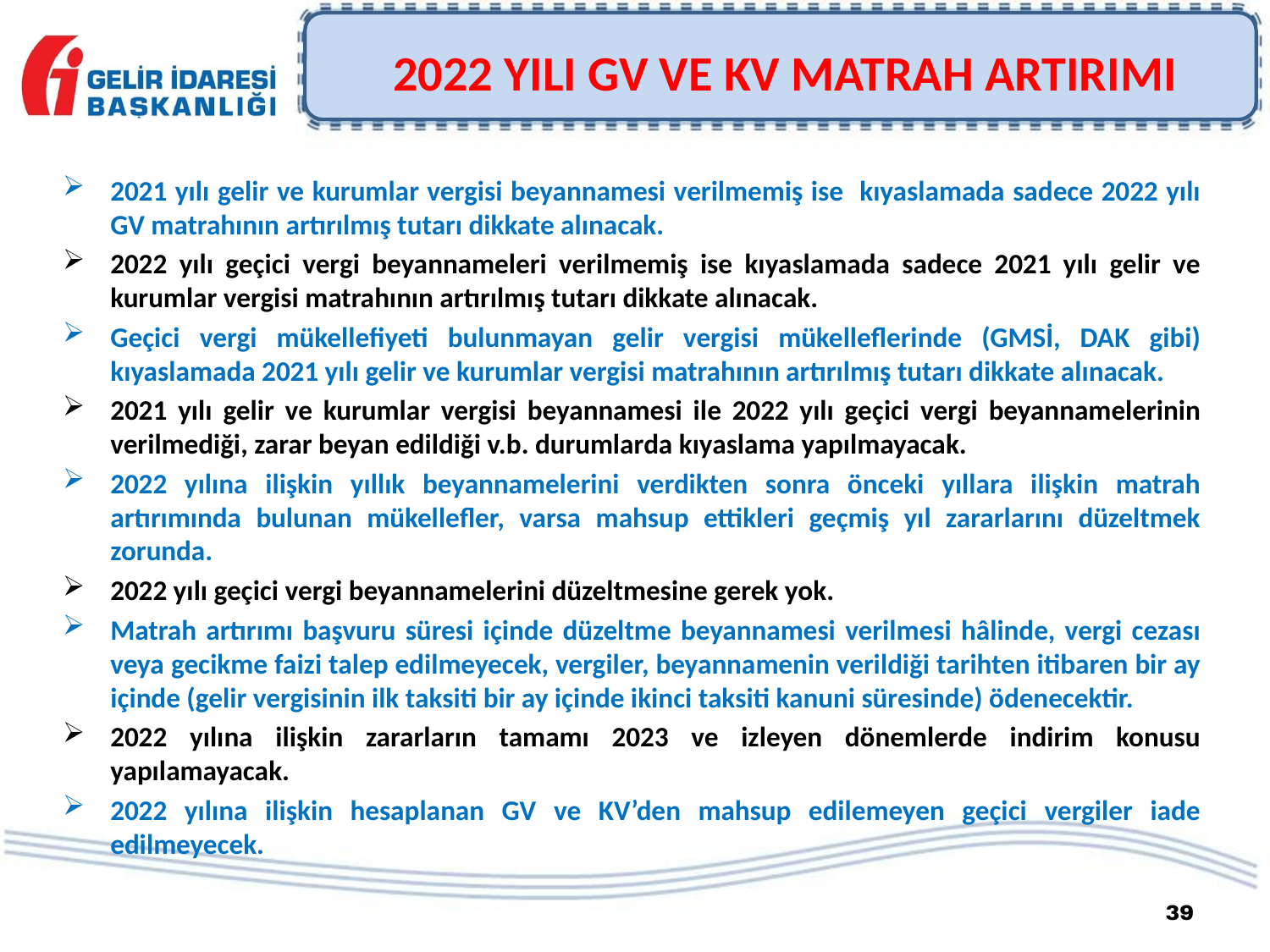

# 2022 YILI GV VE KV MATRAH ARTIRIMI
2021 yılı gelir ve kurumlar vergisi beyannamesi verilmemiş ise  kıyaslamada sadece 2022 yılı GV matrahının artırılmış tutarı dikkate alınacak.
2022 yılı geçici vergi beyannameleri verilmemiş ise kıyaslamada sadece 2021 yılı gelir ve kurumlar vergisi matrahının artırılmış tutarı dikkate alınacak.
Geçici vergi mükellefiyeti bulunmayan gelir vergisi mükelleflerinde (GMSİ, DAK gibi) kıyaslamada 2021 yılı gelir ve kurumlar vergisi matrahının artırılmış tutarı dikkate alınacak.
2021 yılı gelir ve kurumlar vergisi beyannamesi ile 2022 yılı geçici vergi beyannamelerinin verilmediği, zarar beyan edildiği v.b. durumlarda kıyaslama yapılmayacak.
2022 yılına ilişkin yıllık beyannamelerini verdikten sonra önceki yıllara ilişkin matrah artırımında bulunan mükellefler, varsa mahsup ettikleri geçmiş yıl zararlarını düzeltmek zorunda.
2022 yılı geçici vergi beyannamelerini düzeltmesine gerek yok.
Matrah artırımı başvuru süresi içinde düzeltme beyannamesi verilmesi hâlinde, vergi cezası veya gecikme faizi talep edilmeyecek, vergiler, beyannamenin verildiği tarihten itibaren bir ay içinde (gelir vergisinin ilk taksiti bir ay içinde ikinci taksiti kanuni süresinde) ödenecektir.
2022 yılına ilişkin zararların tamamı 2023 ve izleyen dönemlerde indirim konusu yapılamayacak.
2022 yılına ilişkin hesaplanan GV ve KV’den mahsup edilemeyen geçici vergiler iade edilmeyecek.
39